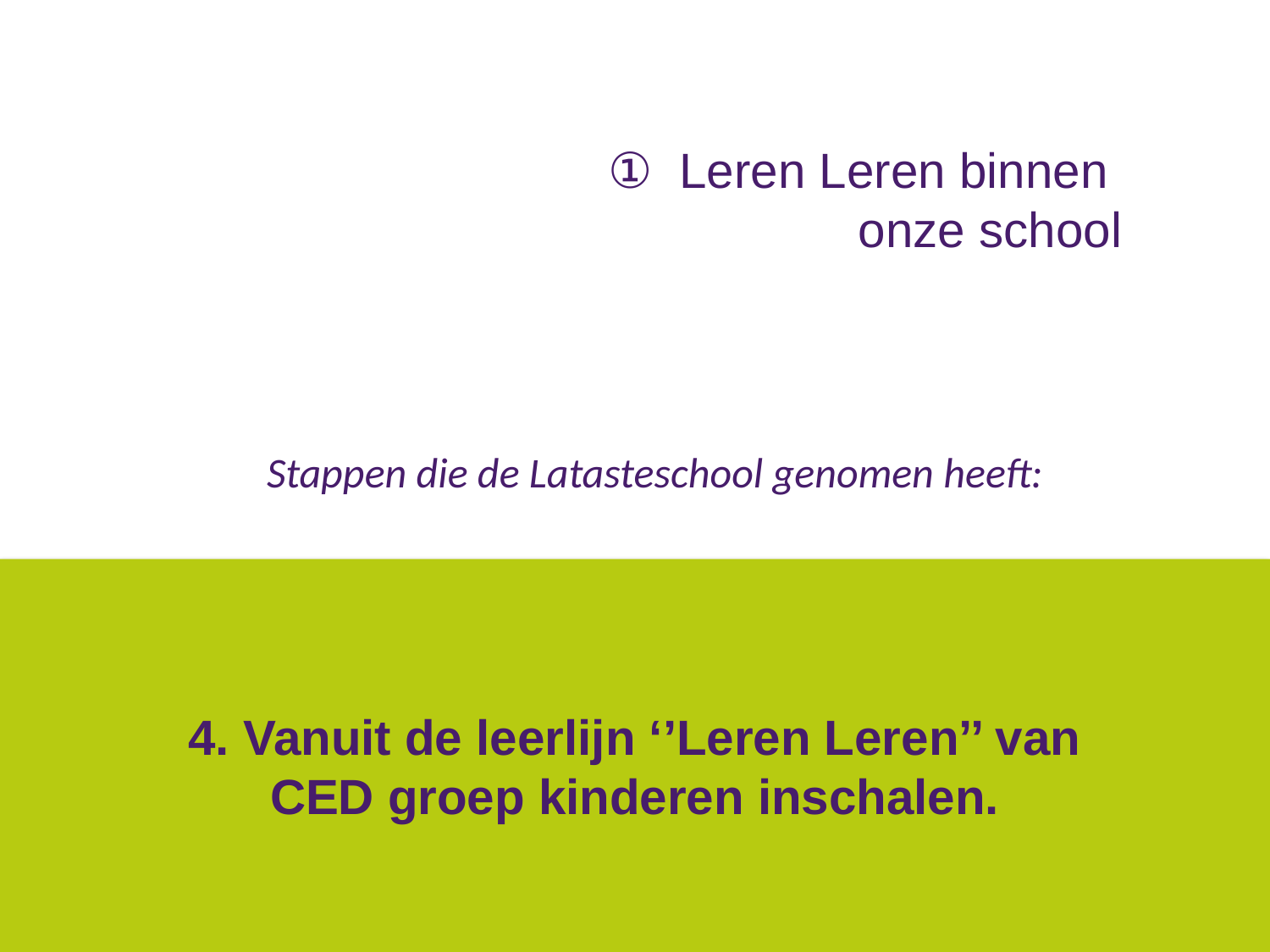

Leren Leren binnen
onze school
Stappen die de Latasteschool genomen heeft:

4. Vanuit de leerlijn ‘’Leren Leren’’ van
CED groep kinderen inschalen.